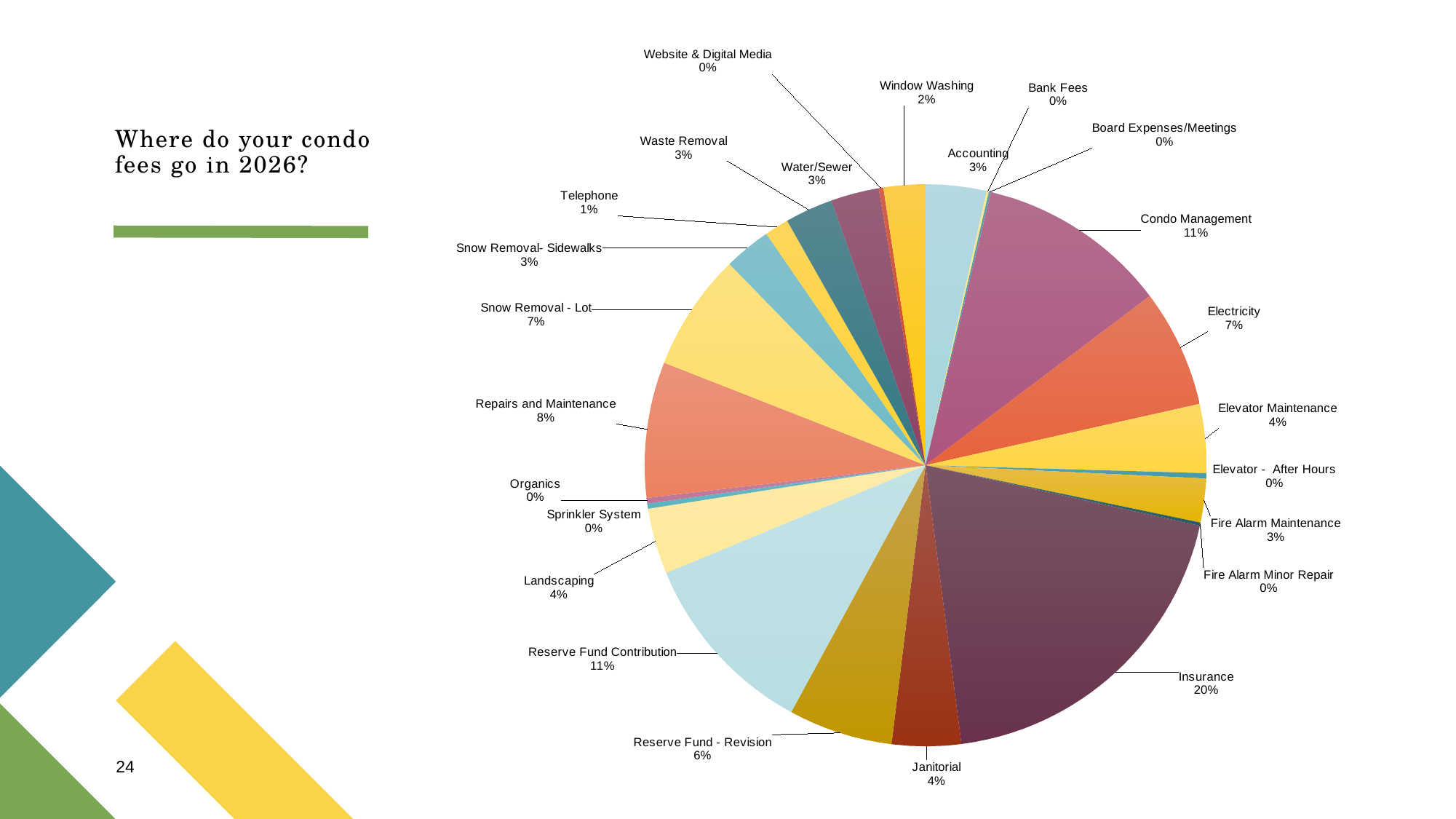

### Chart

| Category | Column1 |
|---|---|
| Accounting | 5817.0 |
| Bank Fees | 216.0 |
| Board Expenses/Meetings | 200.0 |
| Condo Management | 18270.0 |
| Electricity | 11300.0 |
| Elevator Maintenance | 6584.0 |
| Elevator -  After Hours | 500.0 |
| Fire Alarm Maintenance | 4200.0 |
| Fire Alarm Minor Repair | 300.0 |
| Insurance | 32500.0 |
| Janitorial | 6615.0 |
| Reserve Fund - Revision | 10000.0 |
| Reserve Fund Contribution | 18000.0 |
| Landscaping | 6300.0 |
| Sprinkler System | 500.0 |
| Organics | 527.0 |
| Repairs and Maintenance | 13000.0 |
| Snow Removal - Lot | 11250.0 |
| Snow Removal- Sidewalks | 4500.0 |
| Telephone | 2320.0 |
| Waste Removal | 4583.0 |
| Water/Sewer | 4630.0 |
| Website & Digital Media | 450.0 |
| Window Washing | 4000.0 |
# Where do your condo fees go in 2026?
24